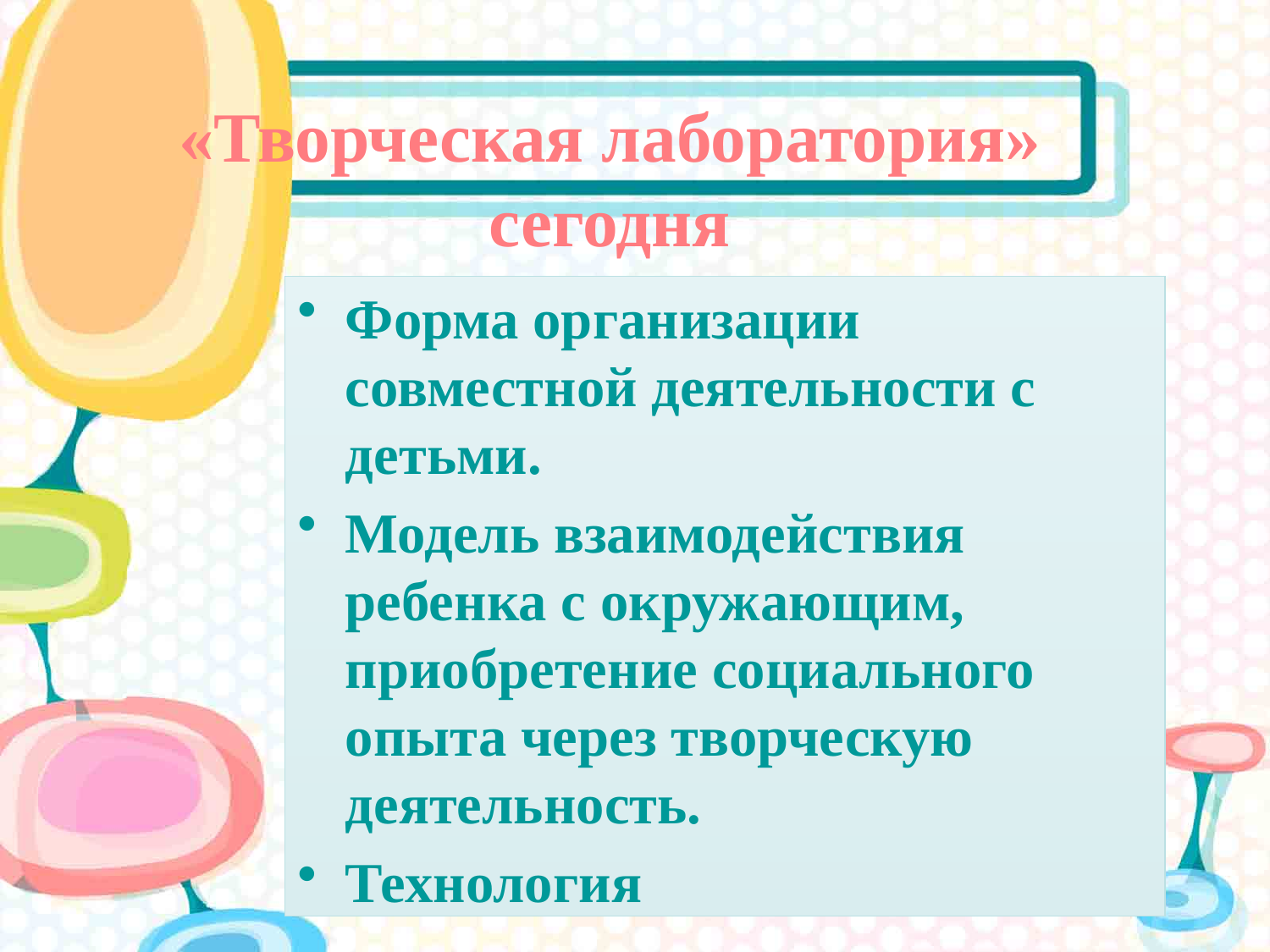

# «Творческая лаборатория» сегодня
Форма организации совместной деятельности с детьми.
Модель взаимодействия ребенка с окружающим, приобретение социального опыта через творческую деятельность.
Технология